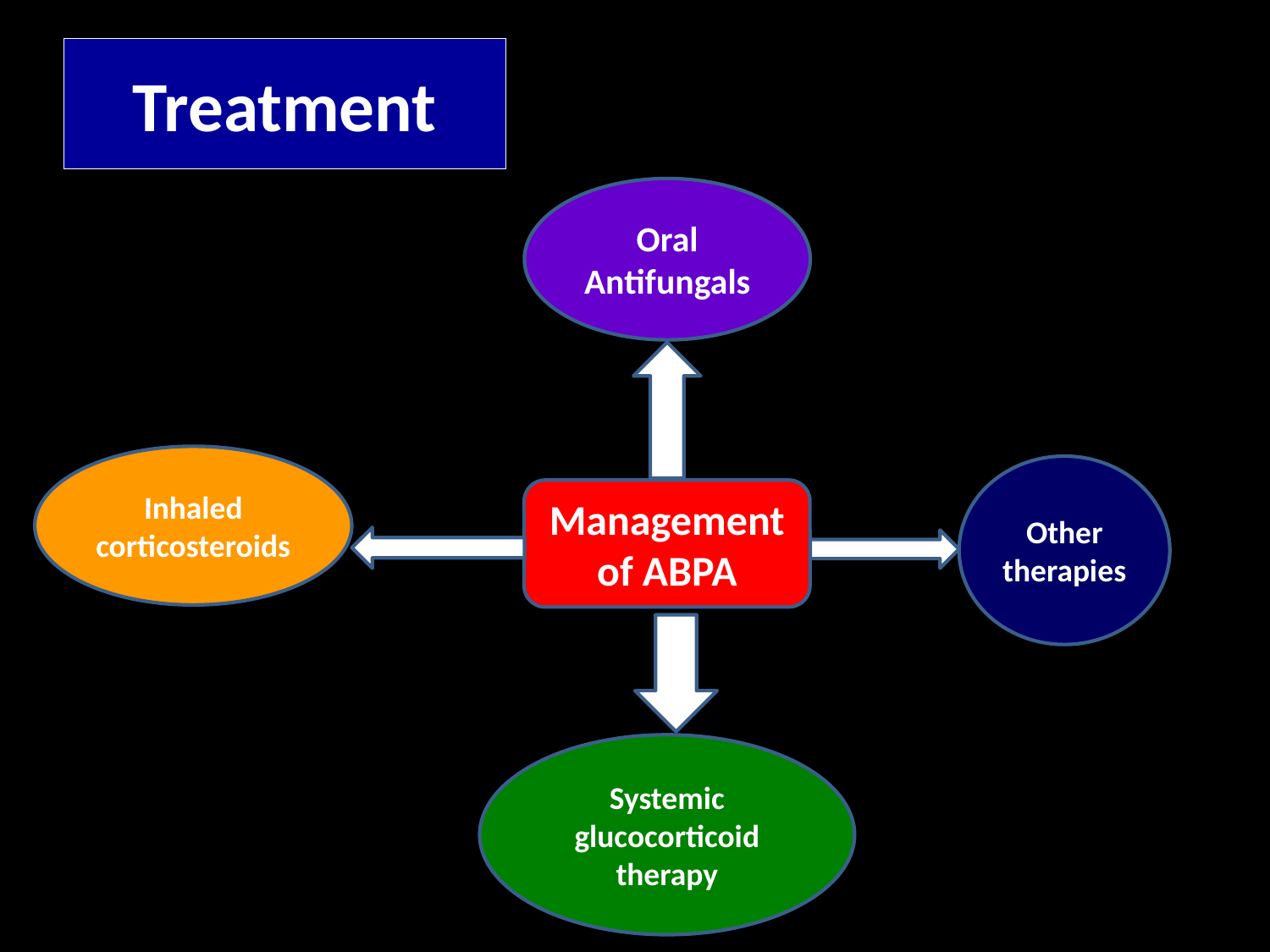

# Treatment
Oral Antifungals

Inhaled corticosteroids
Other therapies

Management of ABPA

Systemic glucocorticoid therapy